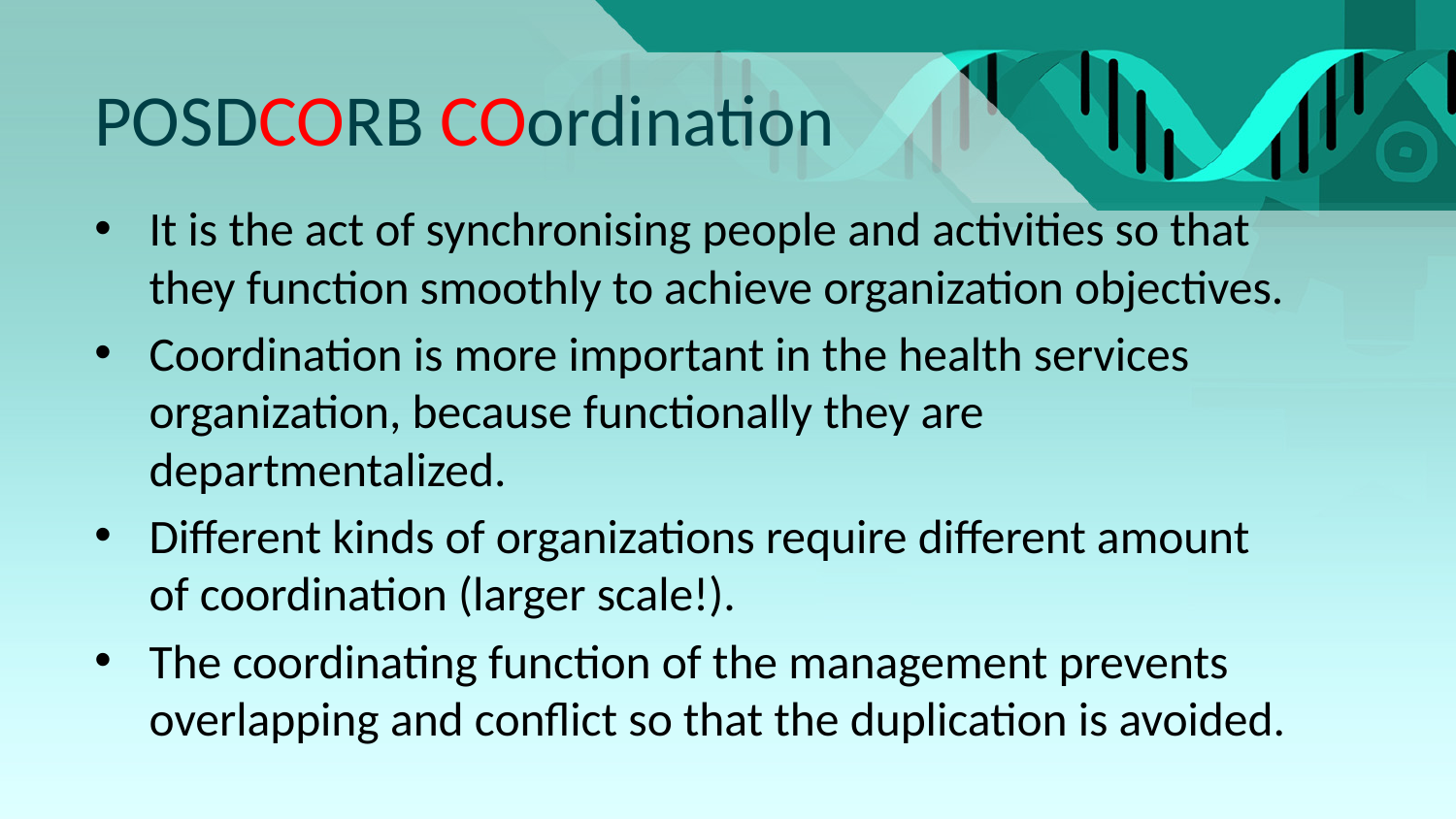

# POSDCORB COordination
It is the act of synchronising people and activities so that they function smoothly to achieve organization objectives.
Coordination is more important in the health services organization, because functionally they are departmentalized.
Different kinds of organizations require different amount of coordination (larger scale!).
The coordinating function of the management prevents overlapping and conflict so that the duplication is avoided.